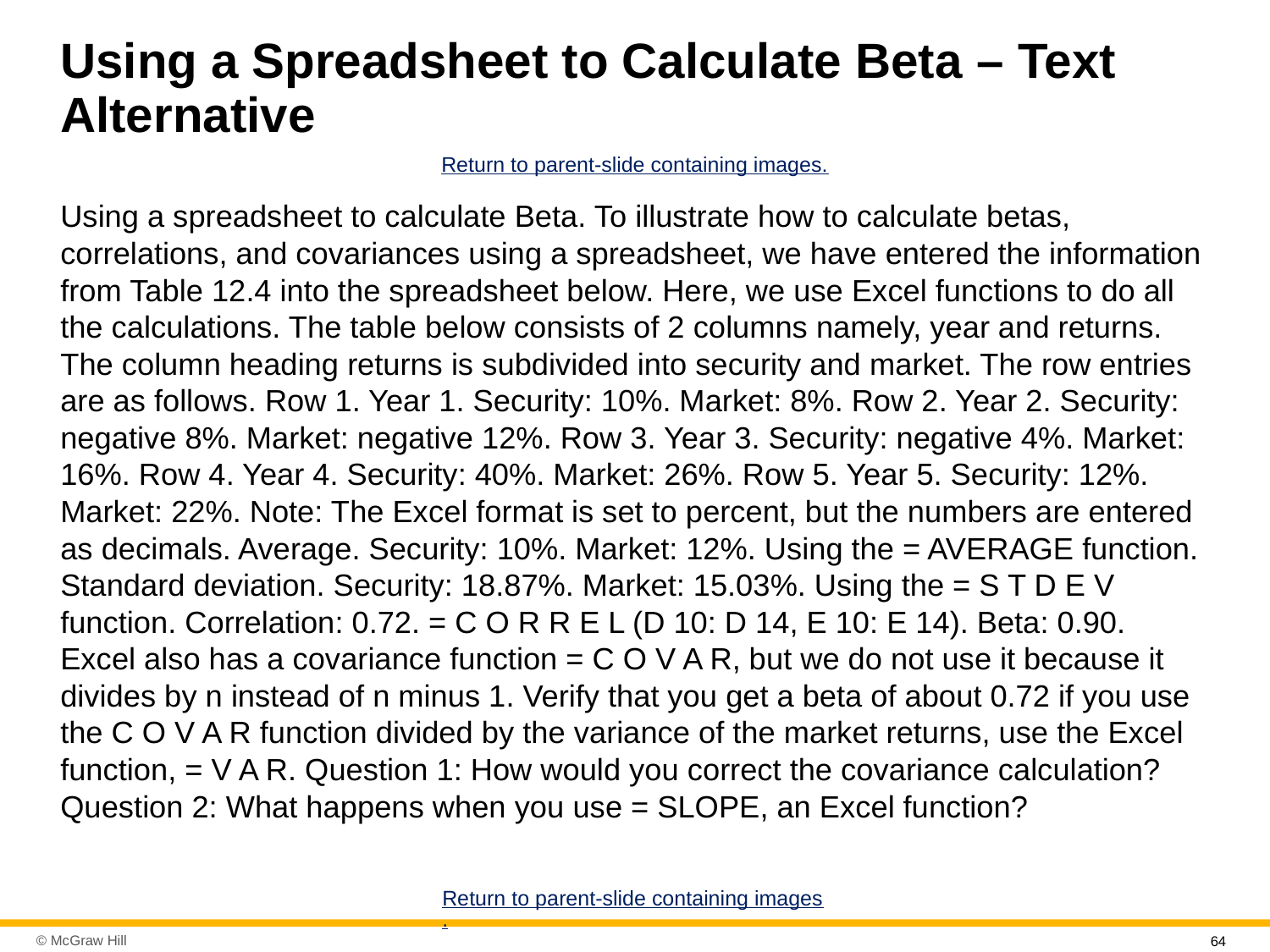

# Using a Spreadsheet to Calculate Beta – Text Alternative
Return to parent-slide containing images.
Using a spreadsheet to calculate Beta. To illustrate how to calculate betas, correlations, and covariances using a spreadsheet, we have entered the information from Table 12.4 into the spreadsheet below. Here, we use Excel functions to do all the calculations. The table below consists of 2 columns namely, year and returns. The column heading returns is subdivided into security and market. The row entries are as follows. Row 1. Year 1. Security: 10%. Market: 8%. Row 2. Year 2. Security: negative 8%. Market: negative 12%. Row 3. Year 3. Security: negative 4%. Market: 16%. Row 4. Year 4. Security: 40%. Market: 26%. Row 5. Year 5. Security: 12%. Market: 22%. Note: The Excel format is set to percent, but the numbers are entered as decimals. Average. Security: 10%. Market: 12%. Using the = AVERAGE function. Standard deviation. Security: 18.87%. Market: 15.03%. Using the = S T D E V function. Correlation: 0.72. = C O R R E L (D 10: D 14, E 10: E 14). Beta: 0.90. Excel also has a covariance function = C O V A R, but we do not use it because it divides by n instead of n minus 1. Verify that you get a beta of about 0.72 if you use the C O V A R function divided by the variance of the market returns, use the Excel function, = V A R. Question 1: How would you correct the covariance calculation? Question 2: What happens when you use = SLOPE, an Excel function?
Return to parent-slide containing images.
64